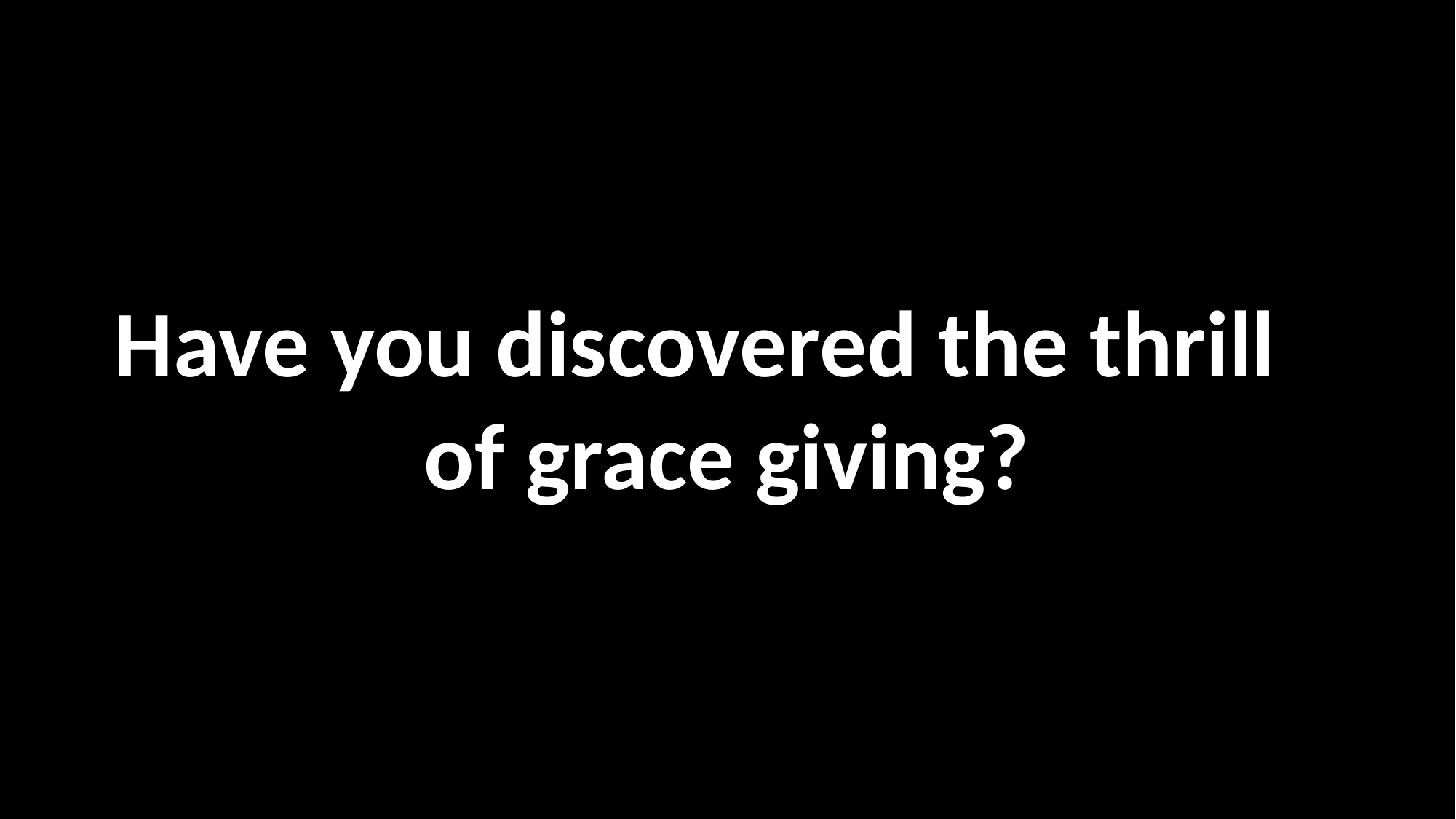

Have you discovered the thrill
of grace giving?